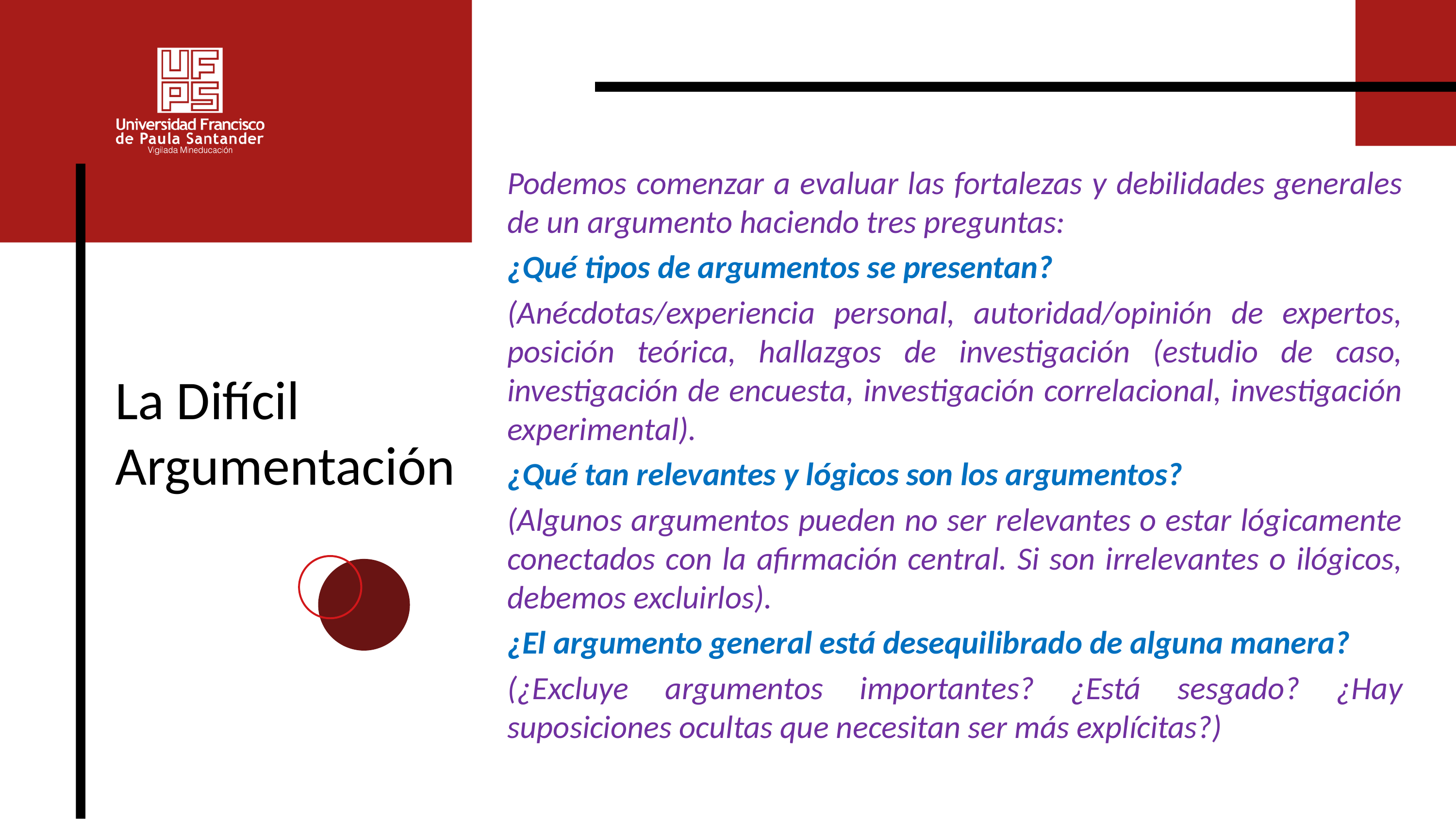

Podemos comenzar a evaluar las fortalezas y debilidades generales de un argumento haciendo tres preguntas:
¿Qué tipos de argumentos se presentan?
(Anécdotas/experiencia personal, autoridad/opinión de expertos, posición teórica, hallazgos de investigación (estudio de caso, investigación de encuesta, investigación correlacional, investigación experimental).
¿Qué tan relevantes y lógicos son los argumentos?
(Algunos argumentos pueden no ser relevantes o estar lógicamente conectados con la afirmación central. Si son irrelevantes o ilógicos, debemos excluirlos).
¿El argumento general está desequilibrado de alguna manera?
(¿Excluye argumentos importantes? ¿Está sesgado? ¿Hay suposiciones ocultas que necesitan ser más explícitas?)

La Difícil Argumentación